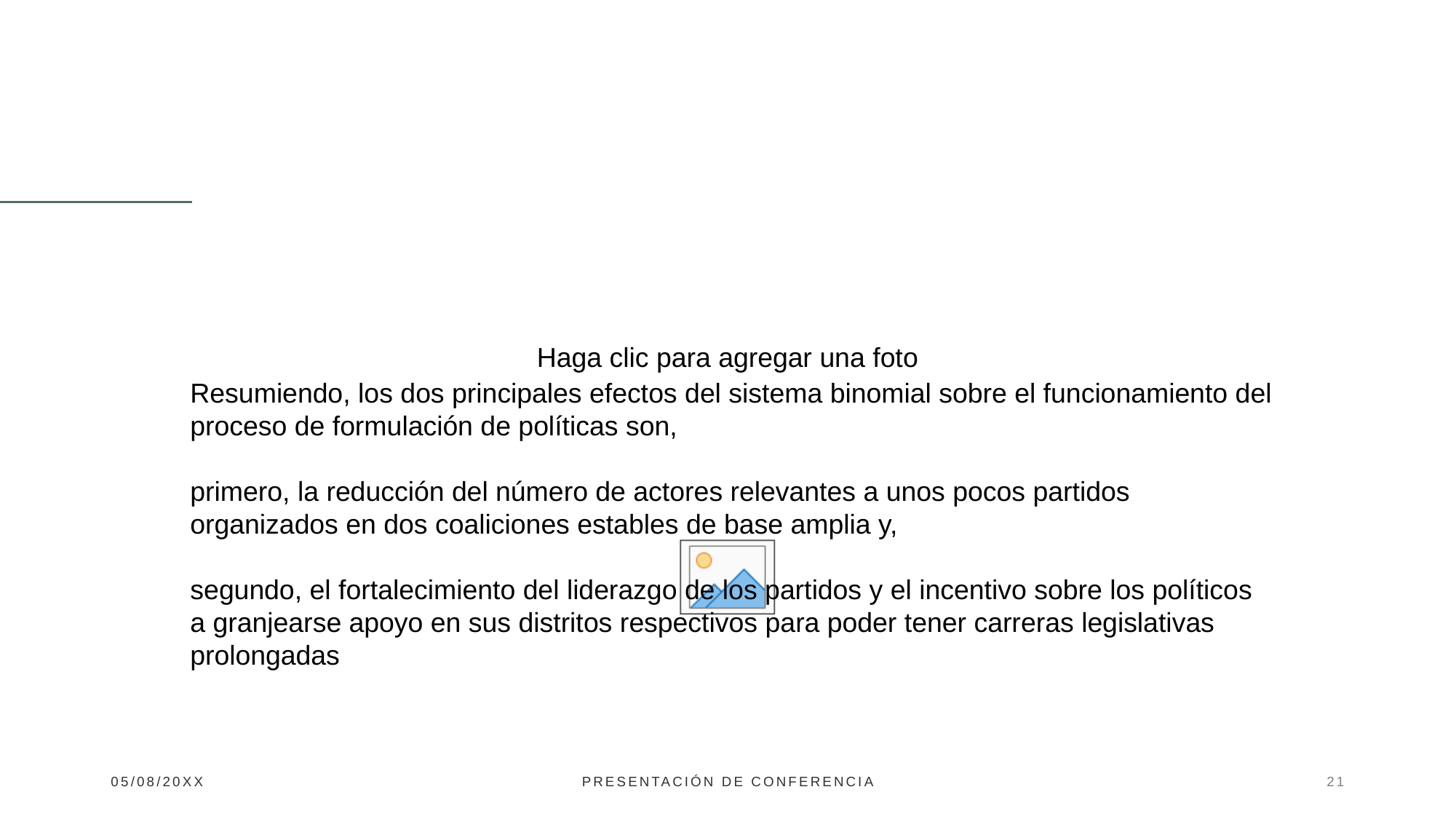

#

Resumiendo, los dos principales efectos del sistema binomial sobre el funcionamiento del proceso de formulación de políticas son,

primero, la reducción del número de actores relevantes a unos pocos partidos organizados en dos coaliciones estables de base amplia y,

segundo, el fortalecimiento del liderazgo de los partidos y el incentivo sobre los políticos
a granjearse apoyo en sus distritos respectivos para poder tener carreras legislativas prolongadas
05/08/20XX
Presentación de conferencia
21